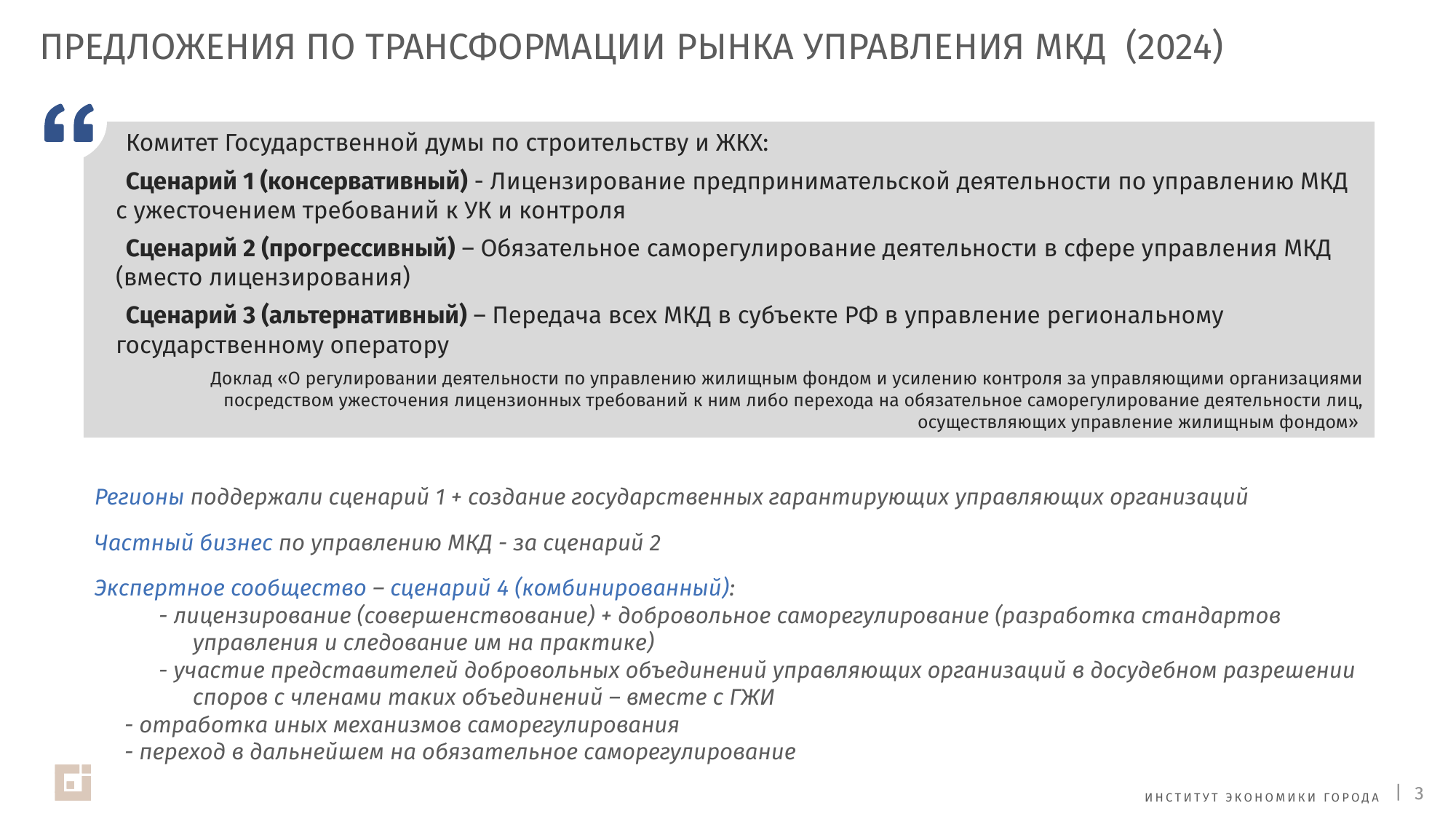

# Предложения по трансформации рынка управления МКД  (2024)

Комитет Государственной думы по строительству и ЖКХ:
Сценарий 1 (консервативный) - Лицензирование предпринимательской деятельности по управлению МКД с ужесточением требований к УК и контроля
Сценарий 2 (прогрессивный) – Обязательное саморегулирование деятельности в сфере управления МКД (вместо лицензирования)
Сценарий 3 (альтернативный) – Передача всех МКД в субъекте РФ в управление региональному государственному оператору
Доклад «О регулировании деятельности по управлению жилищным фондом и усилению контроля за управляющими организациями посредством ужесточения лицензионных требований к ним либо перехода на обязательное саморегулирование деятельности лиц, осуществляющих управление жилищным фондом»
Регионы поддержали сценарий 1 + создание государственных гарантирующих управляющих организаций

Частный бизнес по управлению МКД - за сценарий 2

Экспертное сообщество – сценарий 4 (комбинированный):
- лицензирование (совершенствование) + добровольное саморегулирование (разработка стандартов управления и следование им на практике)
- участие представителей добровольных объединений управляющих организаций в досудебном разрешении споров с членами таких объединений – вместе с ГЖИ
- отработка иных механизмов саморегулирования
- переход в дальнейшем на обязательное саморегулирование